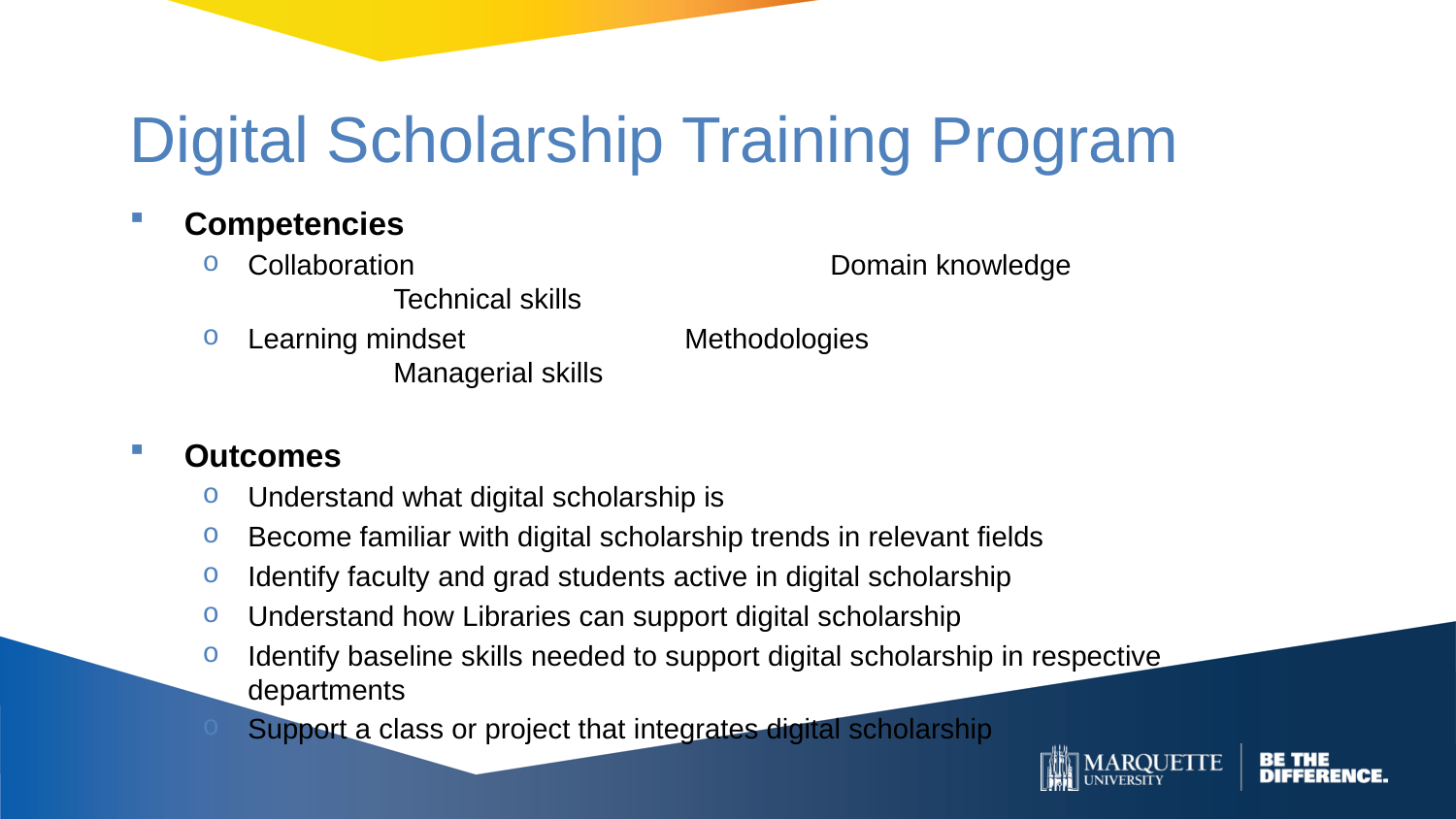

# Digital Scholarship Training Program
Competencies
Collaboration			Domain knowledge			Technical skills
Learning mindset		Methodologies				Managerial skills

Outcomes
Understand what digital scholarship is
Become familiar with digital scholarship trends in relevant fields
Identify faculty and grad students active in digital scholarship
Understand how Libraries can support digital scholarship
Identify baseline skills needed to support digital scholarship in respective departments
Support a class or project that integrates digital scholarship